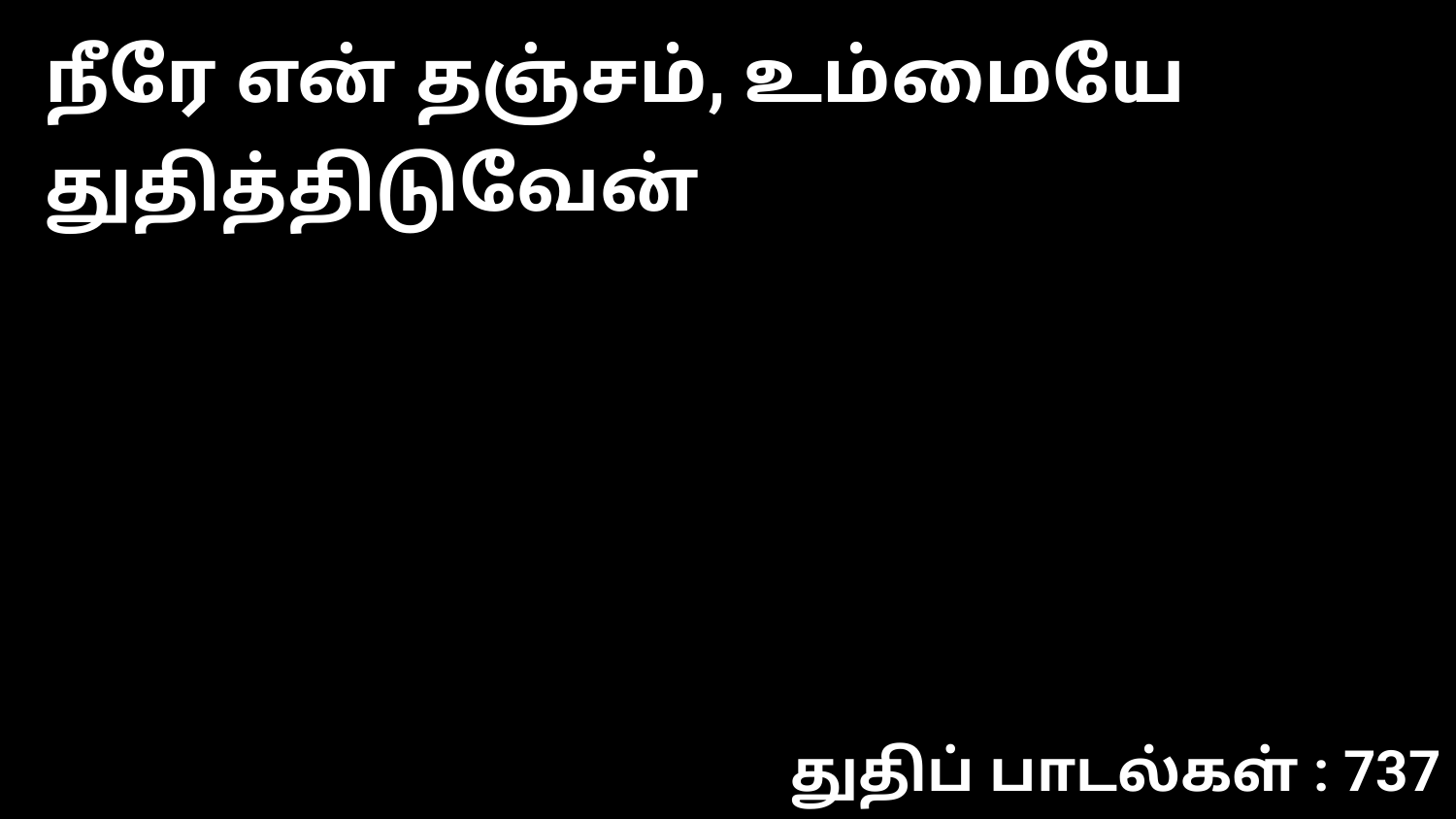

நீரே என் தஞ்சம், உம்மையே துதித்திடுவேன்
துதிப் பாடல்கள் : 737